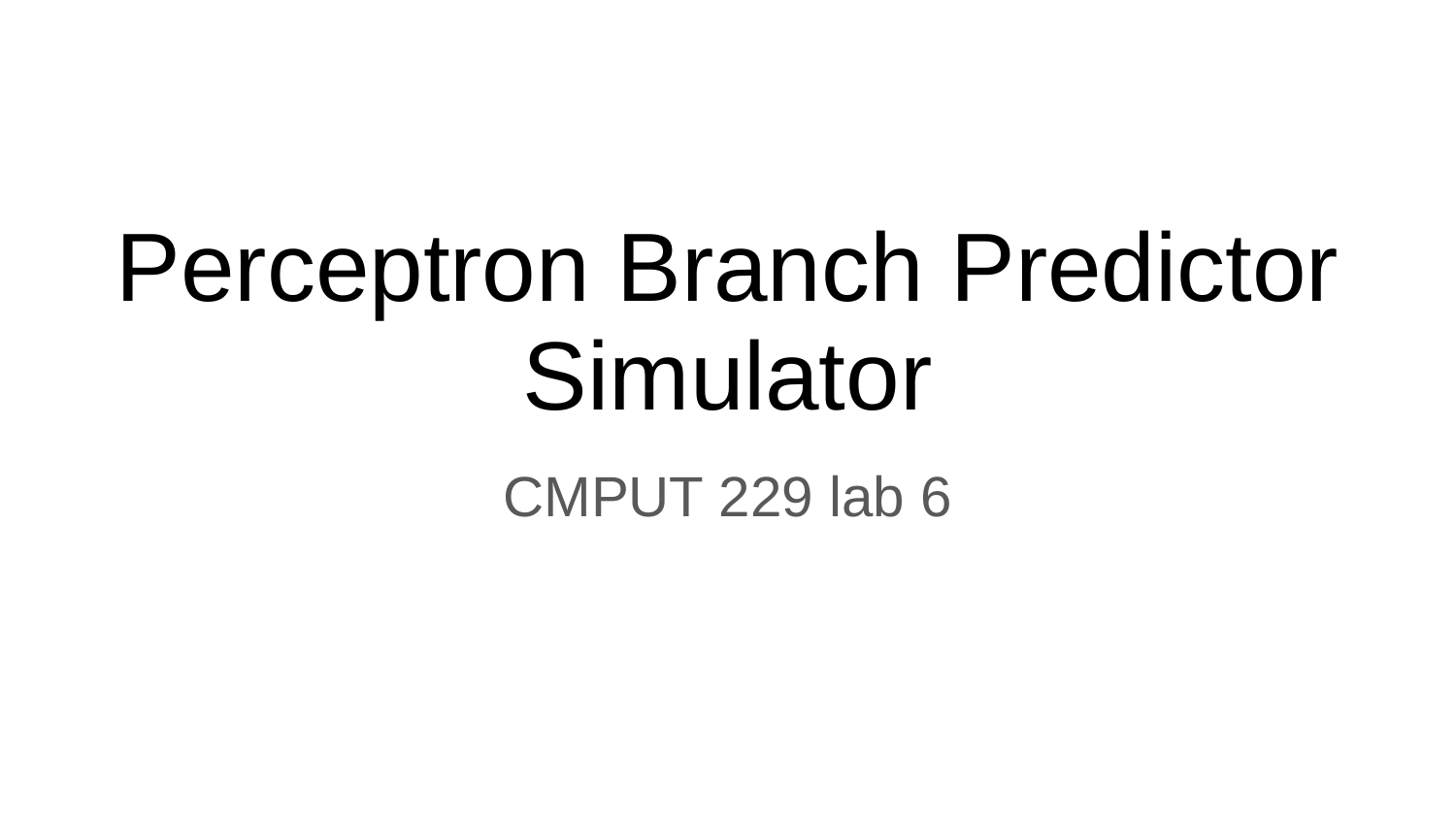

# Perceptron Branch Predictor Simulator
CMPUT 229 lab 6